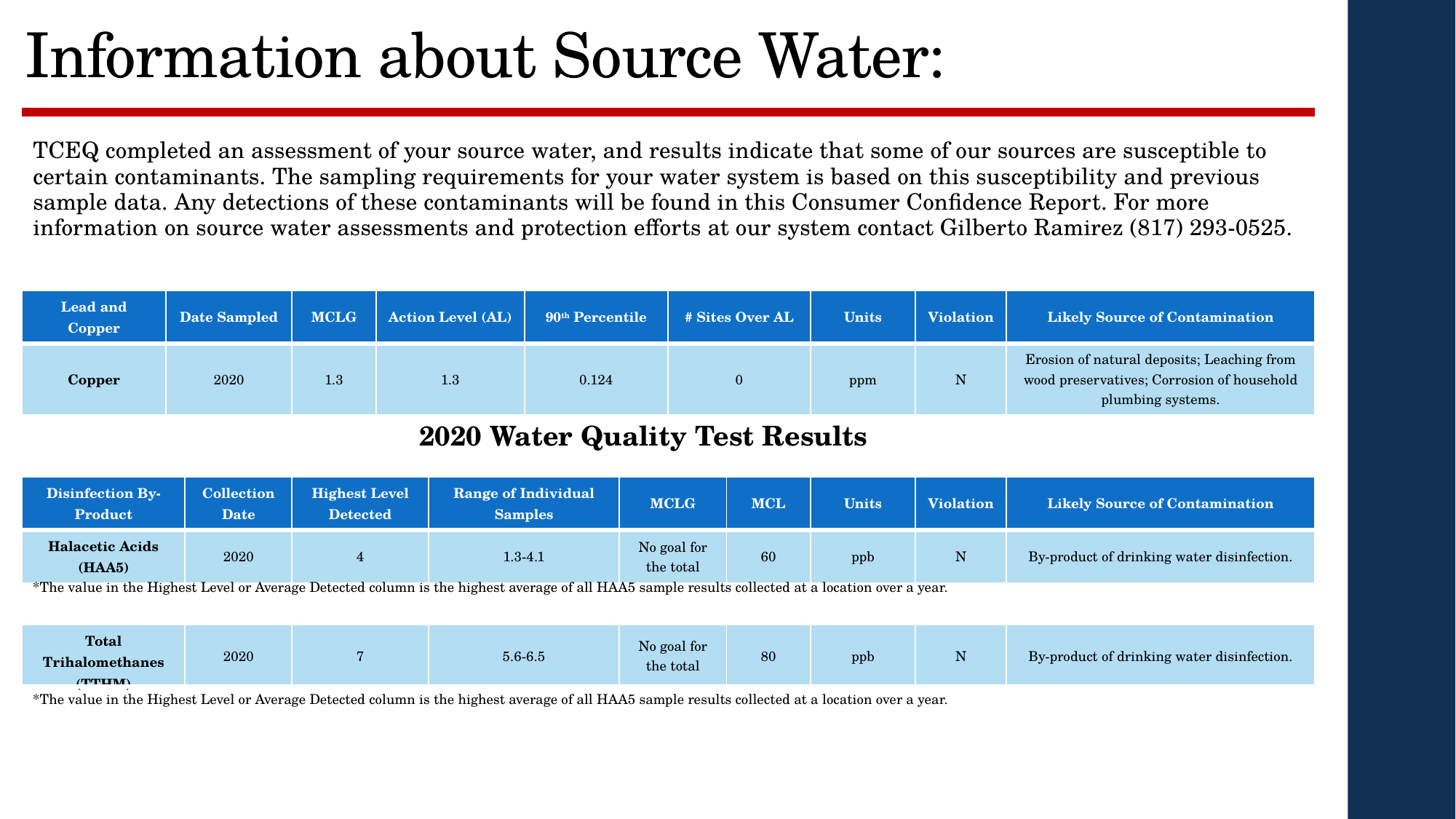

Information about Source Water:
TCEQ completed an assessment of your source water, and results indicate that some of our sources are susceptible to certain contaminants. The sampling requirements for your water system is based on this susceptibility and previous sample data. Any detections of these contaminants will be found in this Consumer Confidence Report. For more information on source water assessments and protection efforts at our system contact Gilberto Ramirez (817) 293-0525.
| Lead and Copper | Date Sampled | MCLG | Action Level (AL) | 90th Percentile | # Sites Over AL | Units | Violation | Likely Source of Contamination |
| --- | --- | --- | --- | --- | --- | --- | --- | --- |
| Copper | 2020 | 1.3 | 1.3 | 0.124 | 0 | ppm | N | Erosion of natural deposits; Leaching from wood preservatives; Corrosion of household plumbing systems. |
2020 Water Quality Test Results
| Disinfection By-Product | Collection Date | Highest Level Detected | Range of Individual Samples | MCLG | MCL | Units | Violation | Likely Source of Contamination |
| --- | --- | --- | --- | --- | --- | --- | --- | --- |
| Halacetic Acids (HAA5) | 2020 | 4 | 1.3-4.1 | No goal for the total | 60 | ppb | N | By-product of drinking water disinfection. |
*The value in the Highest Level or Average Detected column is the highest average of all HAA5 sample results collected at a location over a year.
| Total Trihalomethanes (TTHM) | 2020 | 7 | 5.6-6.5 | No goal for the total | 80 | ppb | N | By-product of drinking water disinfection. |
| --- | --- | --- | --- | --- | --- | --- | --- | --- |
*The value in the Highest Level or Average Detected column is the highest average of all HAA5 sample results collected at a location over a year.